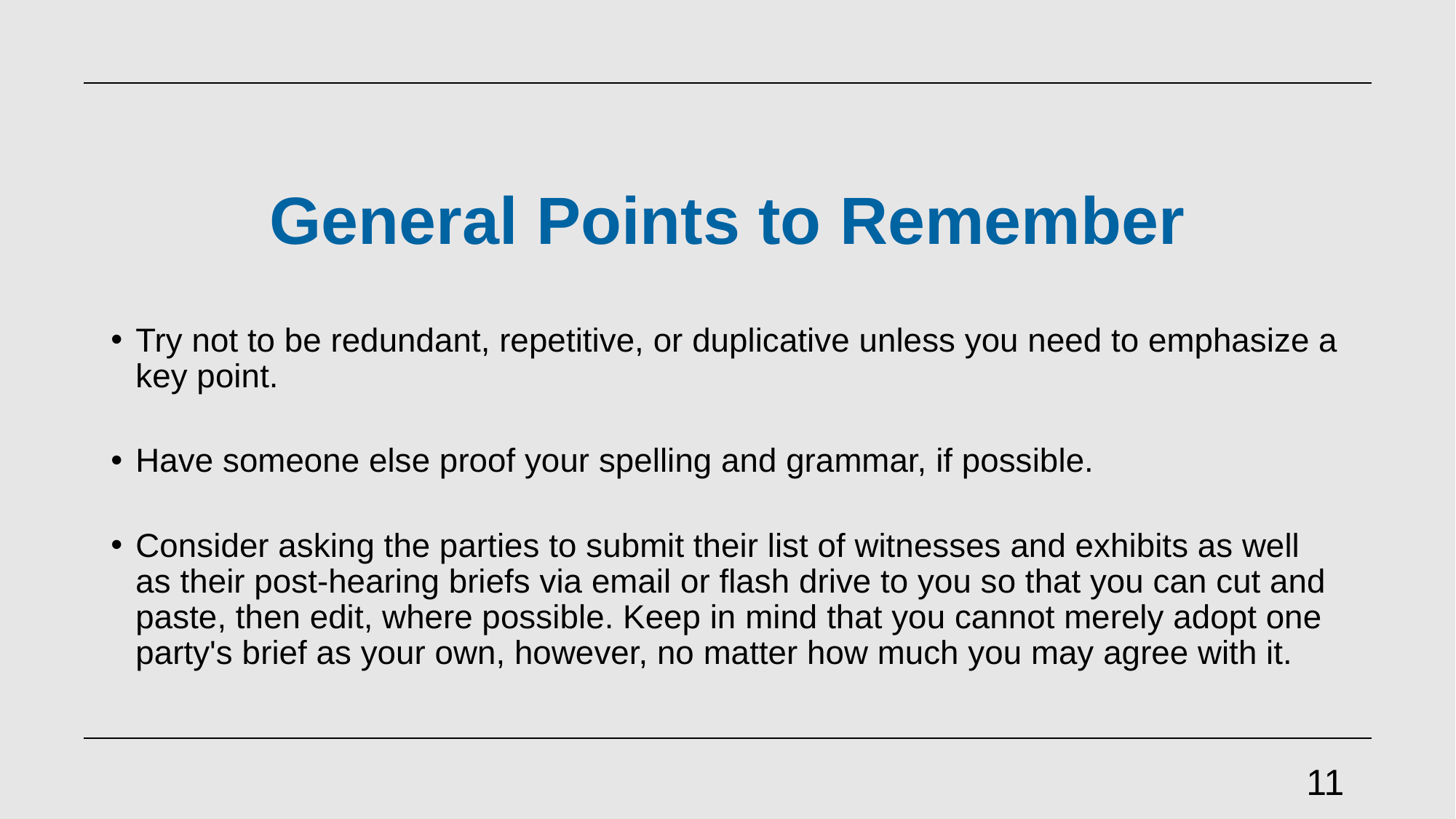

# General Points to Remember
Try not to be redundant, repetitive, or duplicative unless you need to emphasize a key point.

Have someone else proof your spelling and grammar, if possible.

Consider asking the parties to submit their list of witnesses and exhibits as well as their post-hearing briefs via email or flash drive to you so that you can cut and paste, then edit, where possible. Keep in mind that you cannot merely adopt one party's brief as your own, however, no matter how much you may agree with it.

11